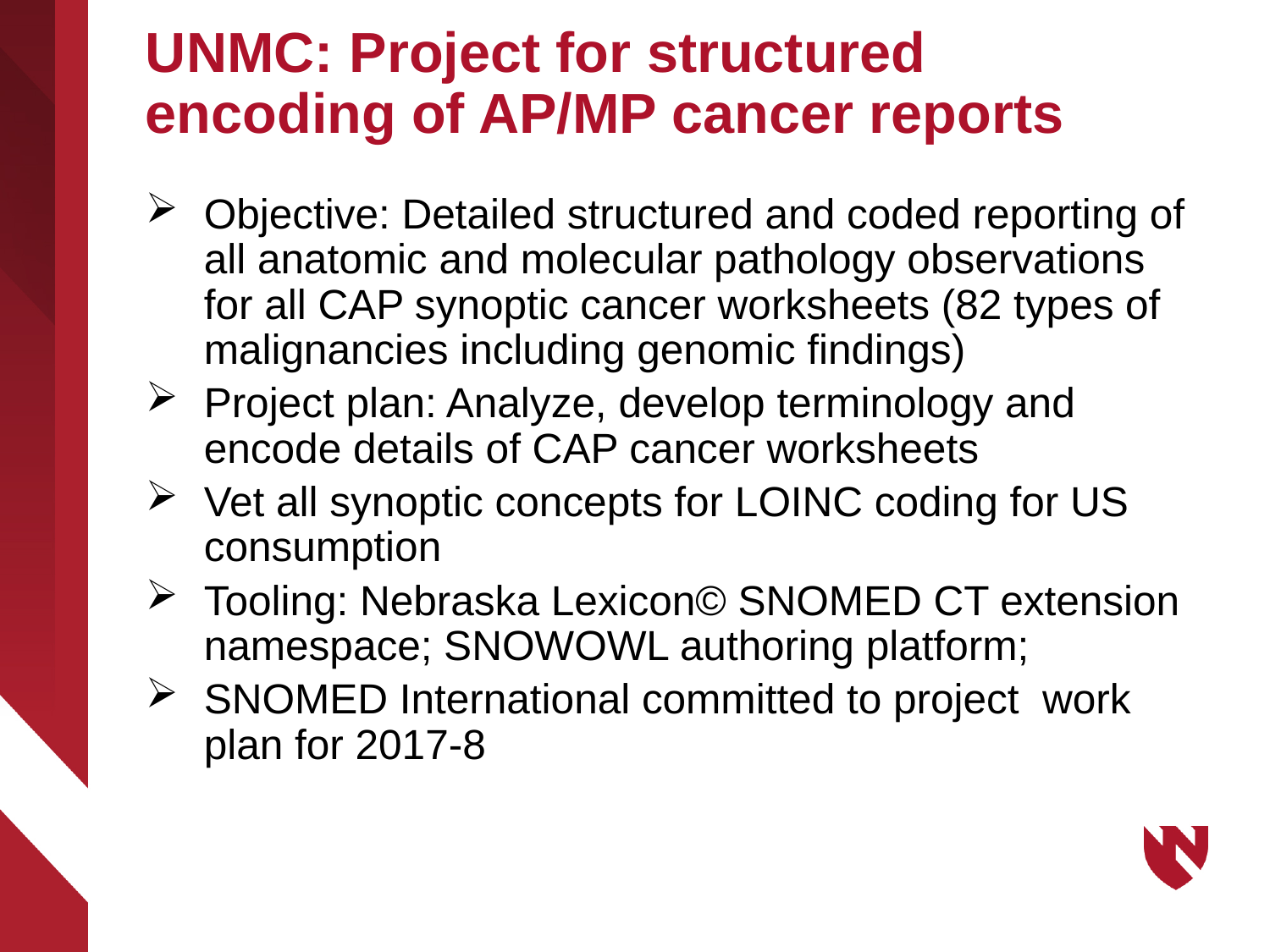

# UNMC: Project for structured encoding of AP/MP cancer reports
Objective: Detailed structured and coded reporting of all anatomic and molecular pathology observations for all CAP synoptic cancer worksheets (82 types of malignancies including genomic findings)
Project plan: Analyze, develop terminology and encode details of CAP cancer worksheets
Vet all synoptic concepts for LOINC coding for US consumption
Tooling: Nebraska Lexicon© SNOMED CT extension namespace; SNOWOWL authoring platform;
SNOMED International committed to project  work plan for 2017-8